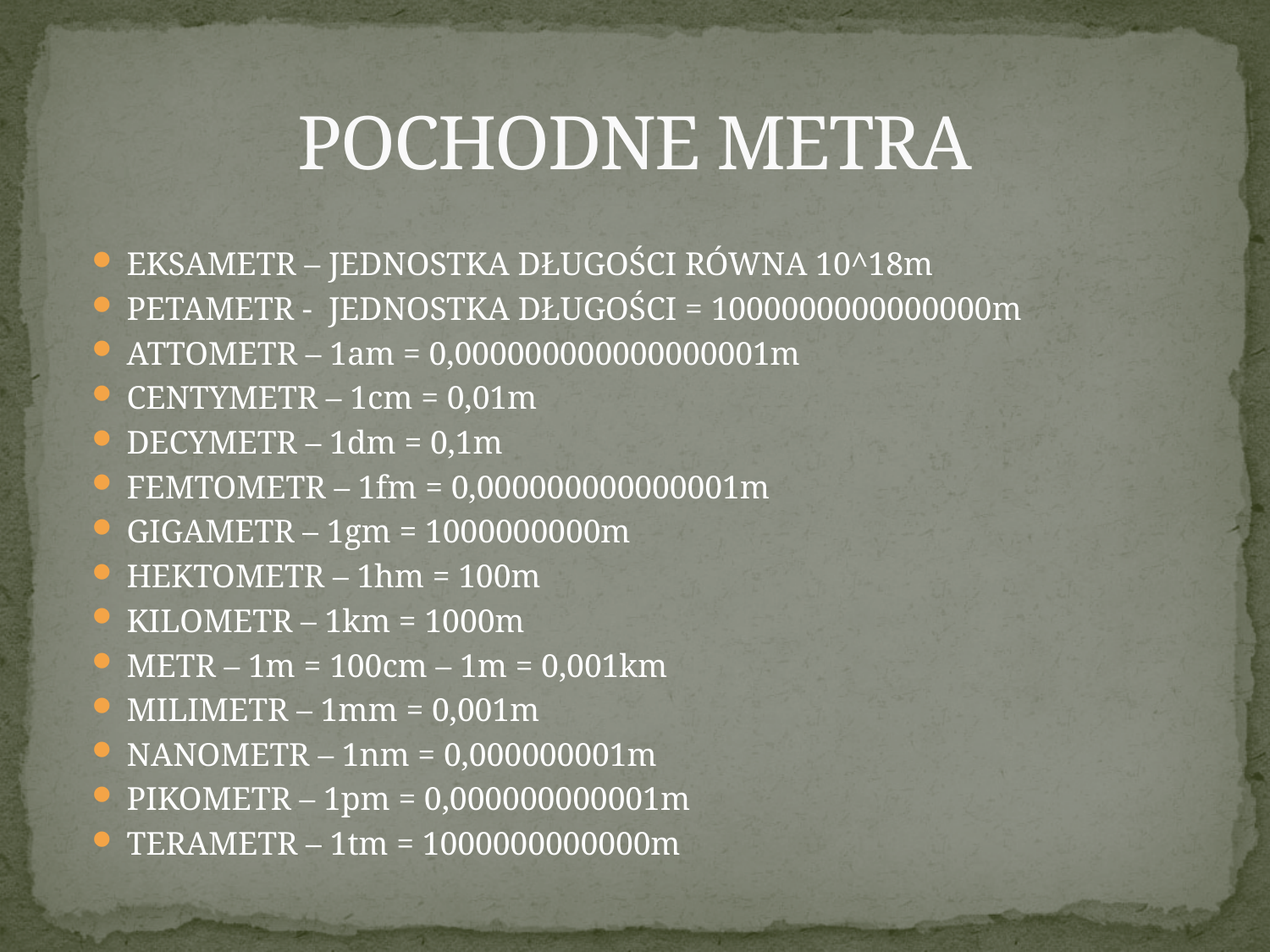

# POCHODNE METRA
EKSAMETR – JEDNOSTKA DŁUGOŚCI RÓWNA 10^18m
PETAMETR -  JEDNOSTKA DŁUGOŚCI = 1000000000000000m
ATTOMETR – 1am = 0,000000000000000001m
CENTYMETR – 1cm = 0,01m
DECYMETR – 1dm = 0,1m
FEMTOMETR – 1fm = 0,000000000000001m
GIGAMETR – 1gm = 1000000000m
HEKTOMETR – 1hm = 100m
KILOMETR – 1km = 1000m
METR – 1m = 100cm – 1m = 0,001km
MILIMETR – 1mm = 0,001m
NANOMETR – 1nm = 0,000000001m
PIKOMETR – 1pm = 0,000000000001m
TERAMETR – 1tm = 1000000000000m